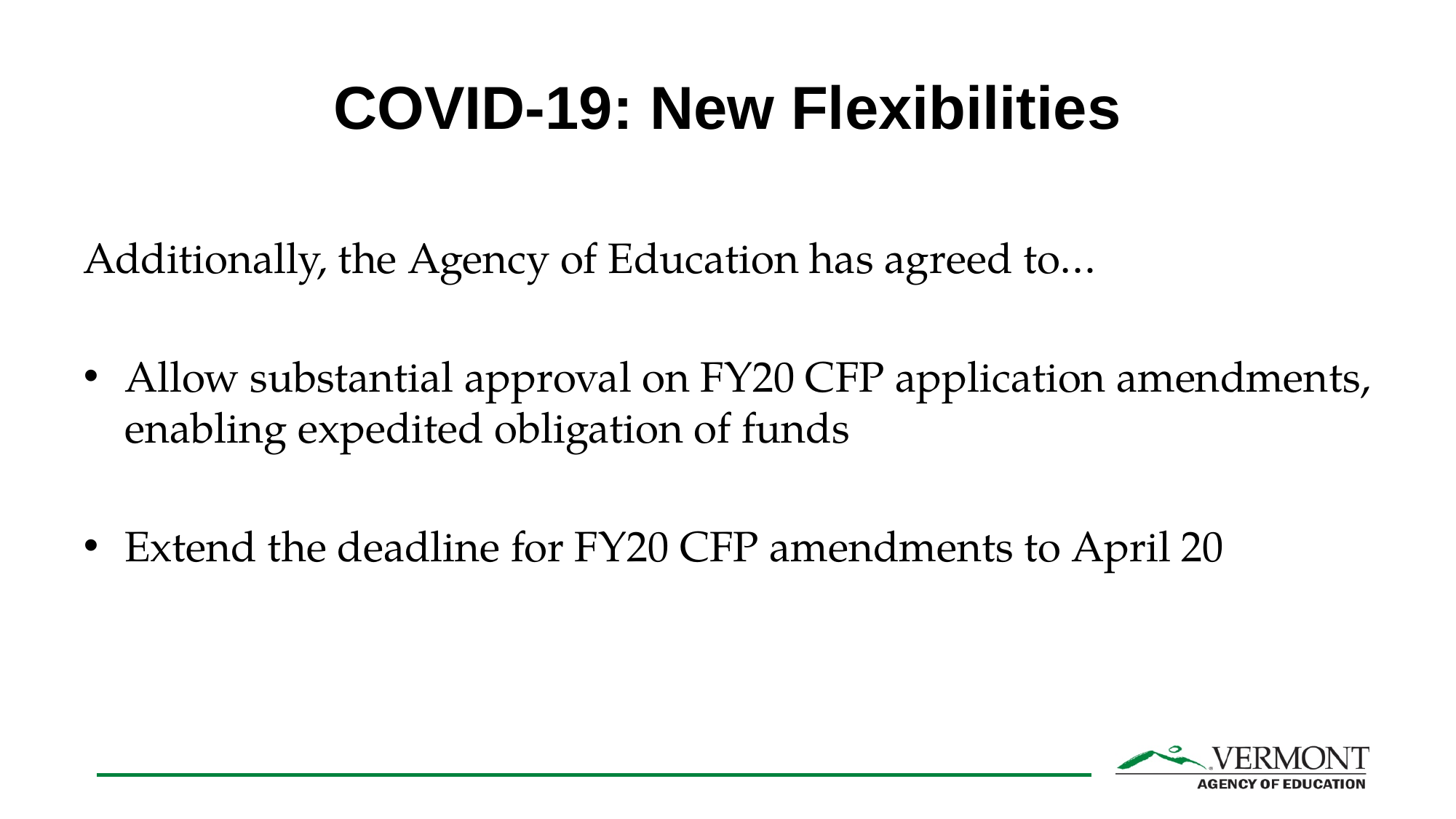

# COVID-19: New Flexibilities
Additionally, the Agency of Education has agreed to…

Allow substantial approval on FY20 CFP application amendments, enabling expedited obligation of funds

Extend the deadline for FY20 CFP amendments to April 20